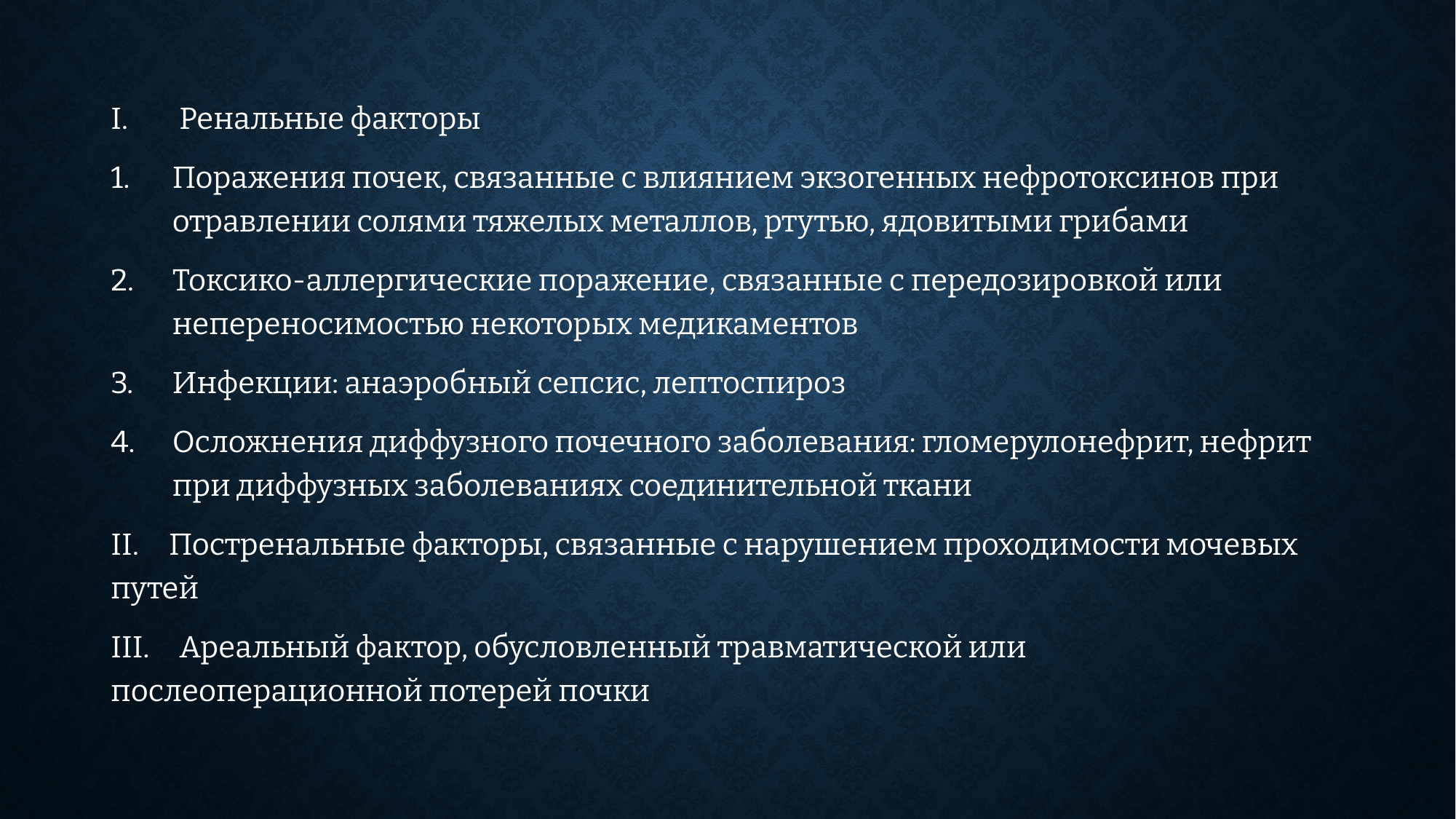

Ренальные факторы
Поражения почек, связанные с влиянием экзогенных нефротоксинов при отравлении солями тяжелых металлов, ртутью, ядовитыми грибами
Токсико-аллергические поражение, связанные с передозировкой или непереносимостью некоторых медикаментов
Инфекции: анаэробный сепсис, лептоспироз
Осложнения диффузного почечного заболевания: гломерулонефрит, нефрит при диффузных заболеваниях соединительной ткани
II.     Постренальные факторы, связанные с нарушением проходимости мочевых путей
III.     Ареальный фактор, обусловленный травматической или послеоперационной потерей почки